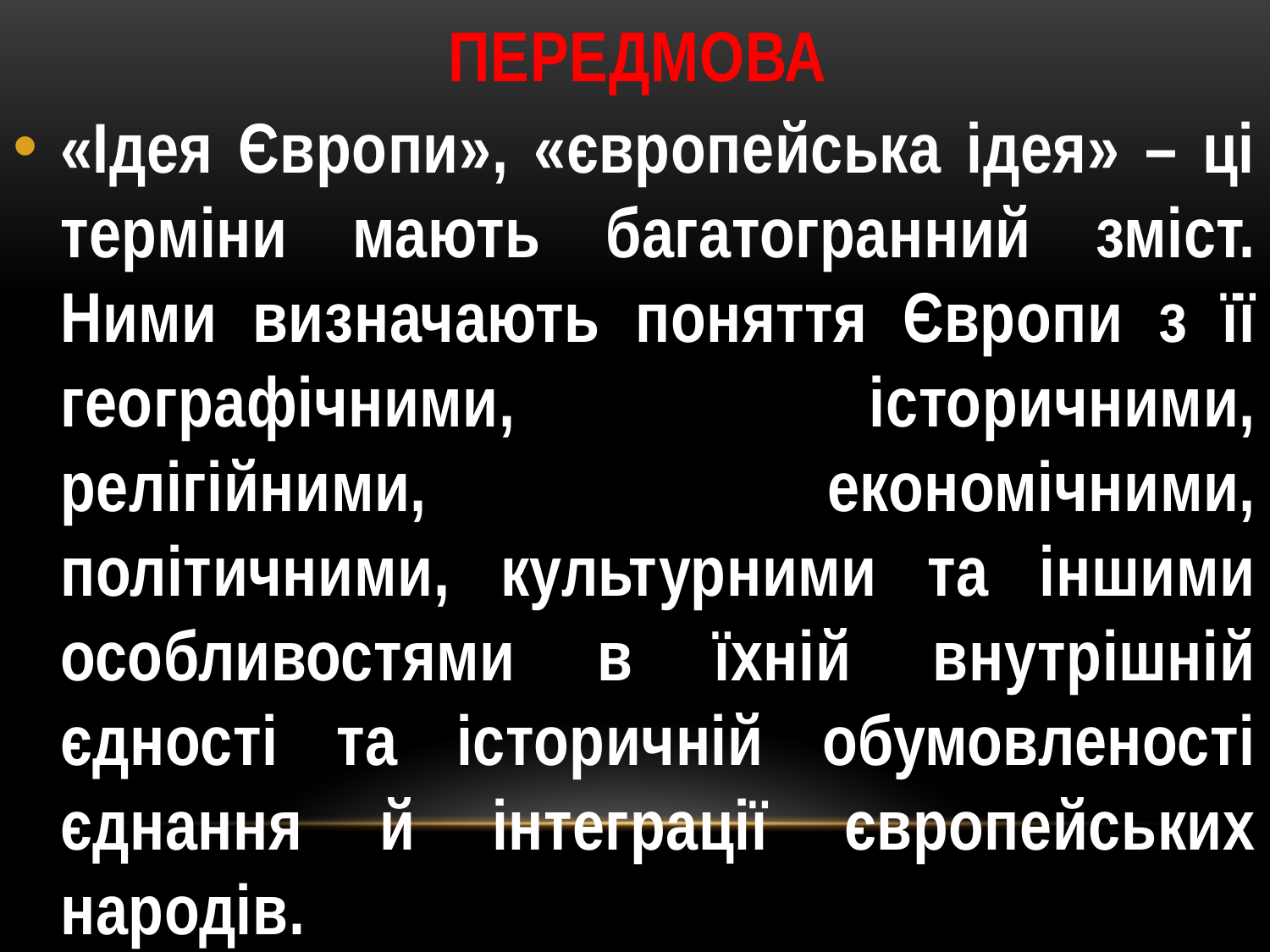

# Передмова
«Ідея Європи», «європейська ідея» – ці терміни мають багатогранний зміст. Ними визначають поняття Європи з її географічними, історичними, релігійними, економічними, політичними, культурними та іншими особливостями в їхній внутрішній єдності та історичній обумовленості єднання й інтеграції європейських народів.